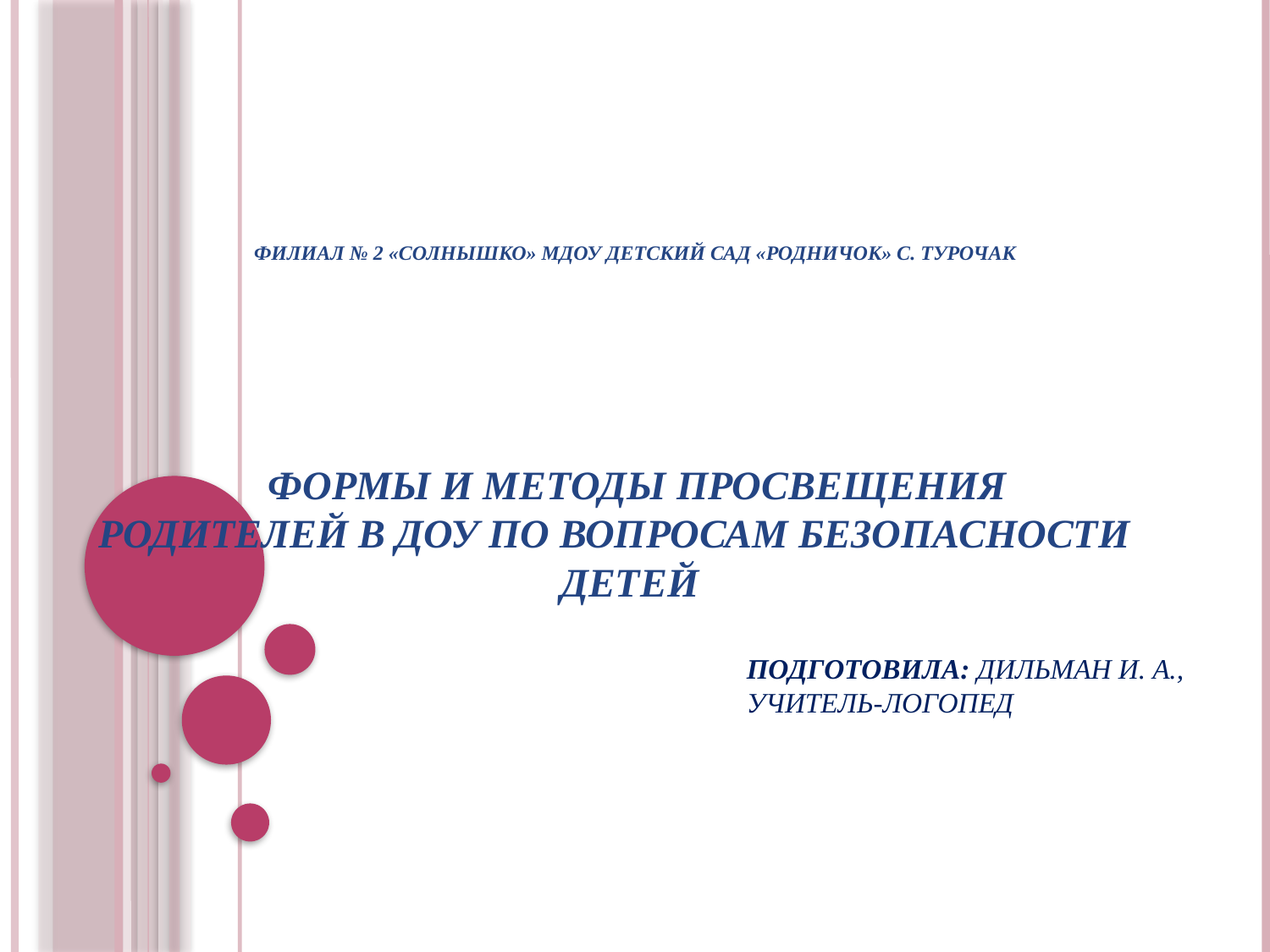

# Филиал № 2 «Солнышко» МДОУ детский сад «Родничок» с. Турочак Формы и методы просвещения               родителей в ДОУ по вопросам безопасности     детей
ПОДГОТОВИЛА: ДИЛЬМАН И. А., УЧИТЕЛЬ-ЛОГОПЕД